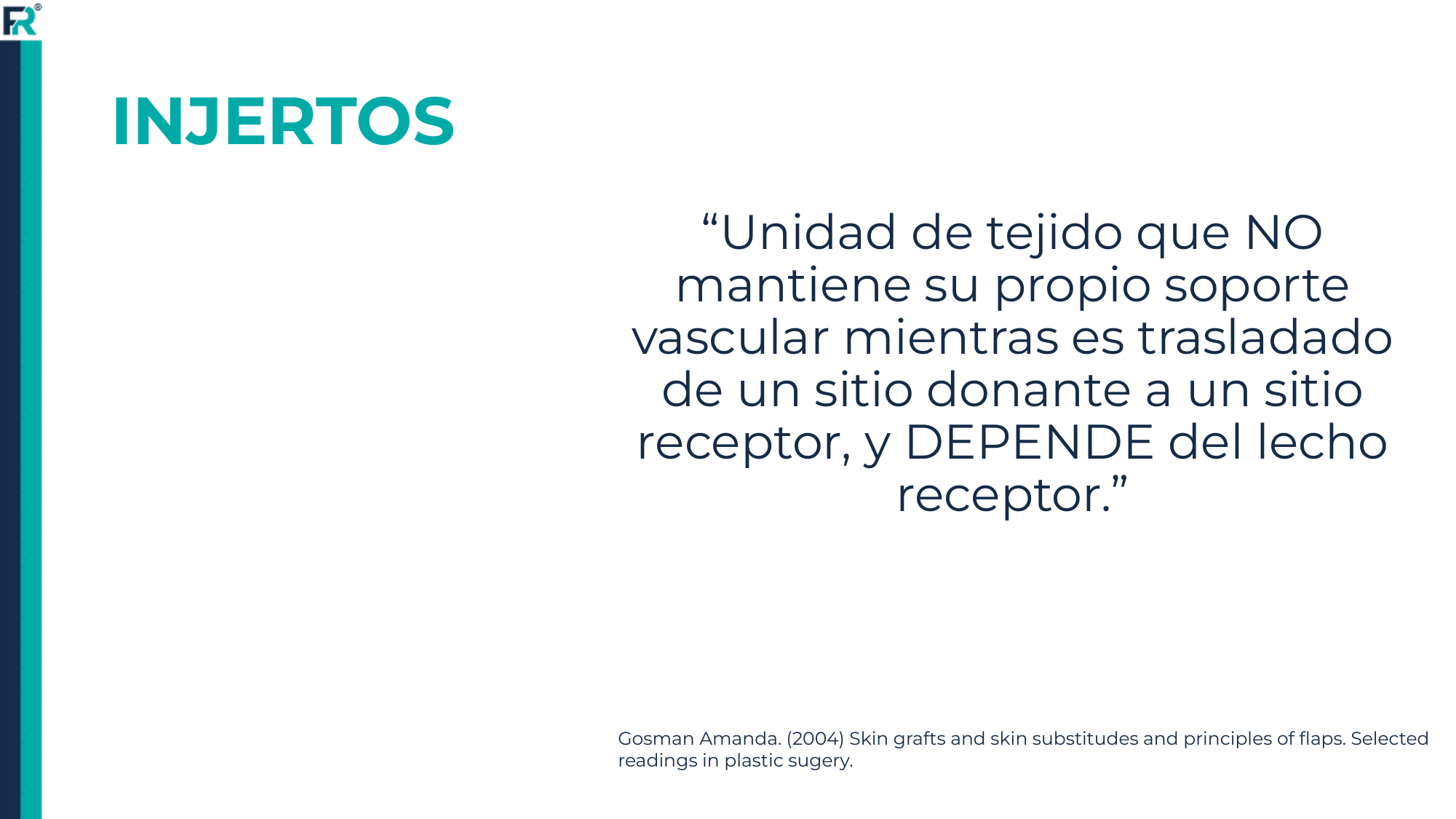

# INJERTOS
“Unidad de tejido que NO mantiene su propio soporte vascular mientras es trasladado de un sitio donante a un sitio receptor, y DEPENDE del lecho receptor.”

Gosman Amanda. (2004) Skin grafts and skin substitudes and principles of flaps. Selected readings in plastic sugery.